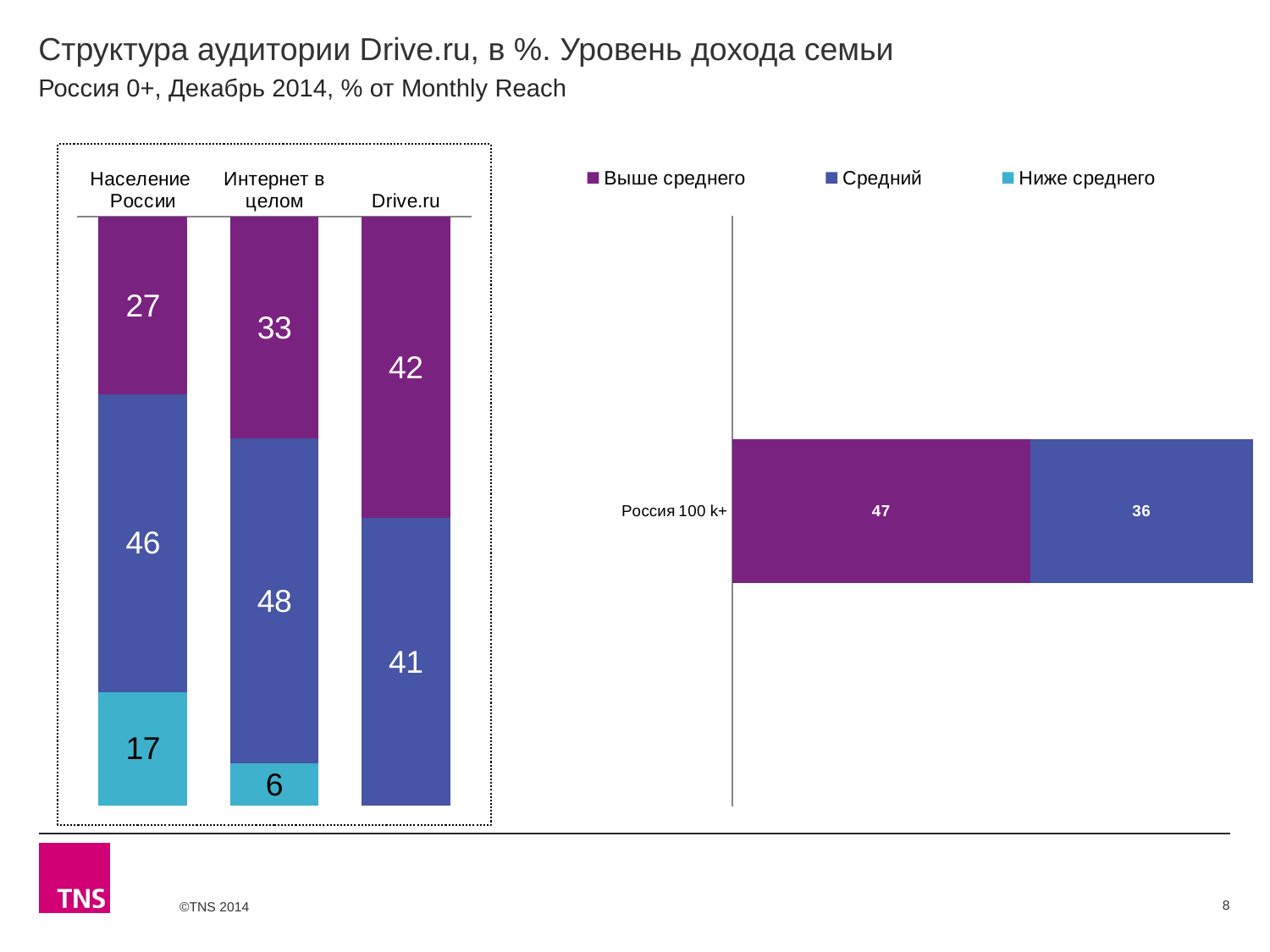

# Структура аудитории Drive.ru, в %. Уровень дохода семьи
Россия 0+, Декабрь 2014, % от Monthly Reach

### Chart

| Category | Выше среднего | Средний | Ниже среднего |
|---|---|---|---|
| Население  России | 27.2 | 45.6 | 17.4 |
| Интернет в целом | 33.0 | 48.4 | 6.2 |
| Drive.ru | 42.4 | 40.5 | None |

### Chart

| Category | Выше среднего | Средний | Ниже среднего |
|---|---|---|---|
| Россия 100 k+ | 47.3 | 35.5 | None |
8